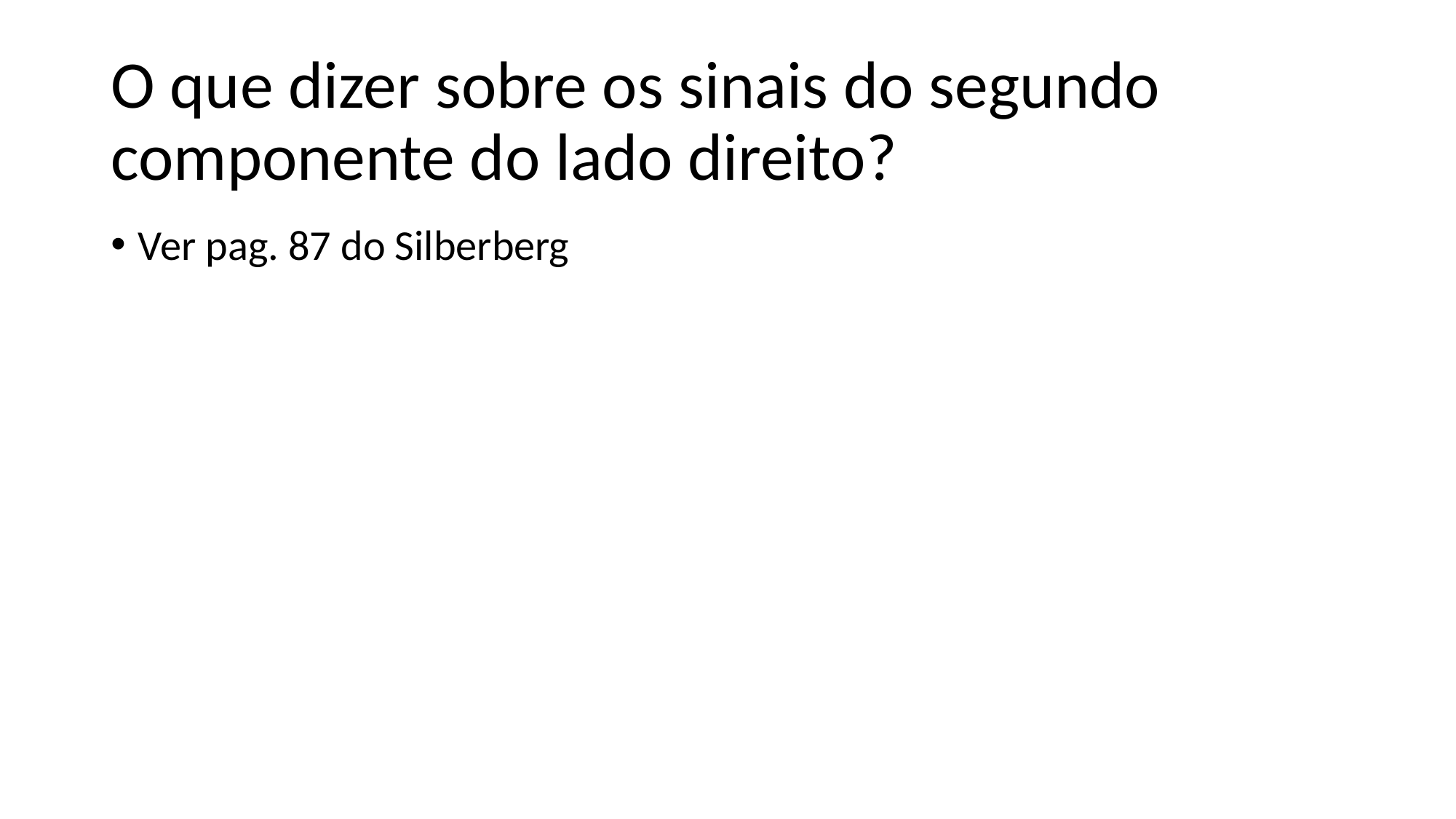

# O que dizer sobre os sinais do segundo componente do lado direito?
Ver pag. 87 do Silberberg